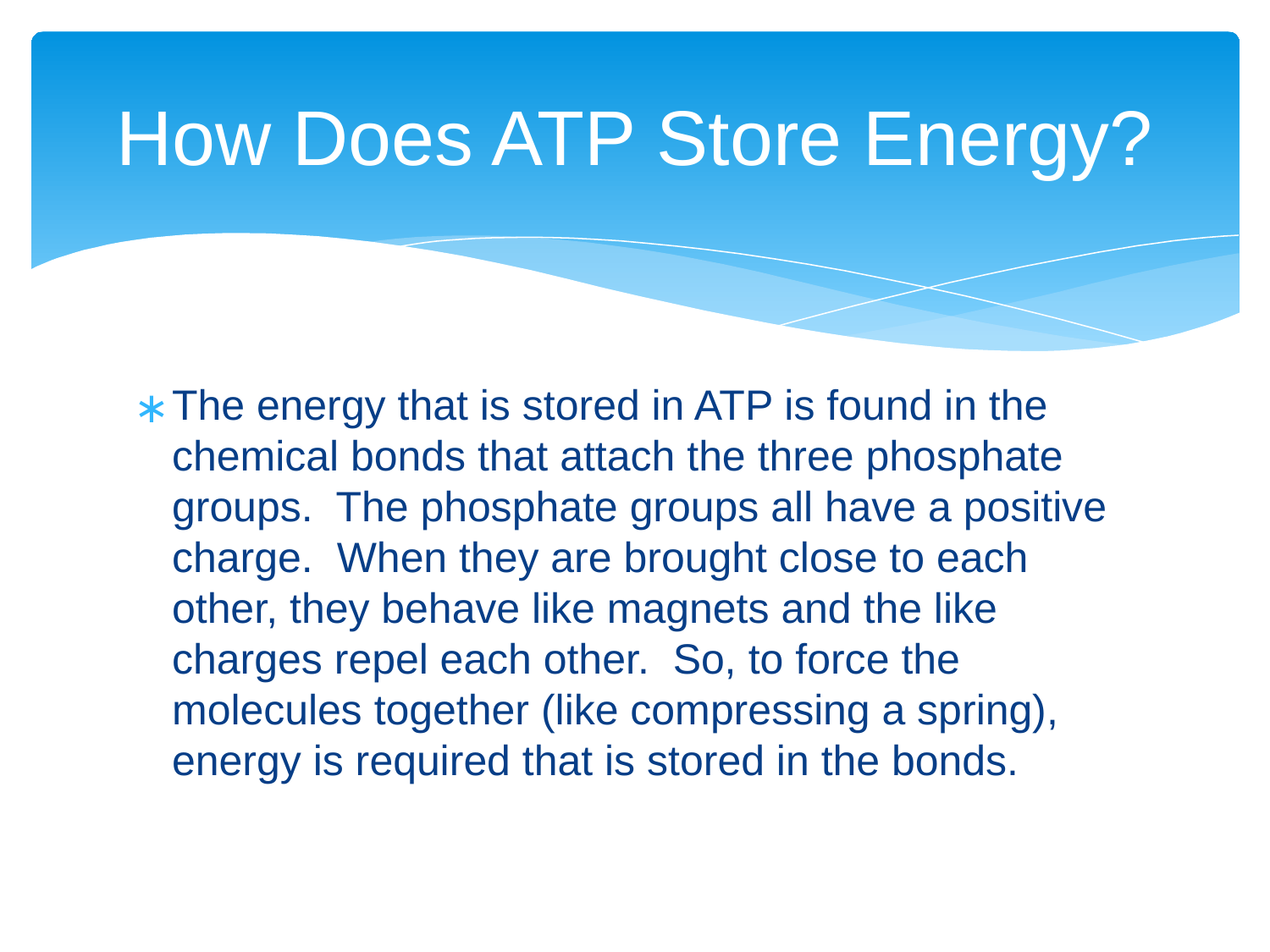

# How Does ATP Store Energy?
The energy that is stored in ATP is found in the chemical bonds that attach the three phosphate groups.  The phosphate groups all have a positive charge.  When they are brought close to each other, they behave like magnets and the like charges repel each other.  So, to force the molecules together (like compressing a spring), energy is required that is stored in the bonds.